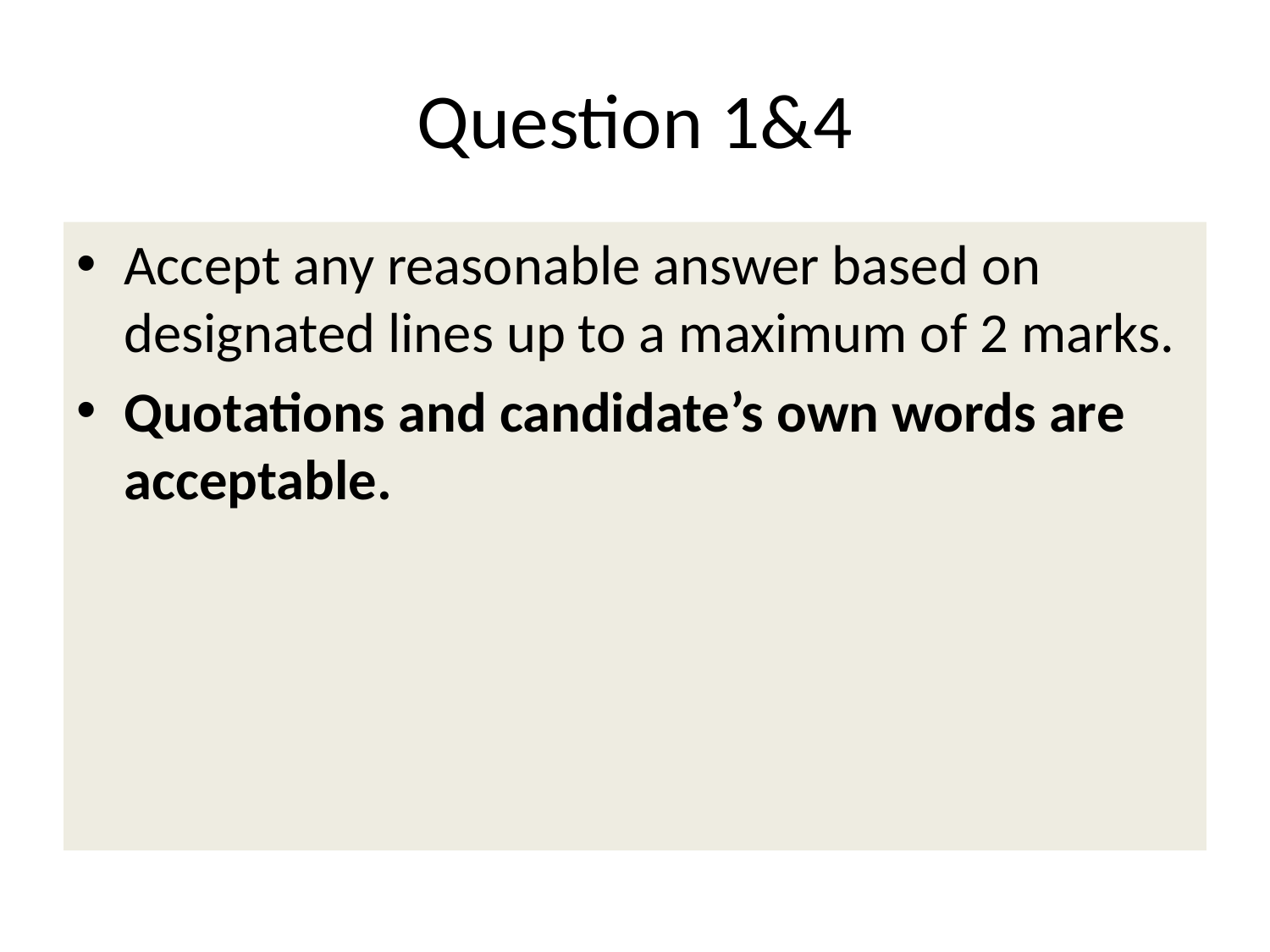

# Question 1&4
Accept any reasonable answer based on designated lines up to a maximum of 2 marks.
Quotations and candidate’s own words are acceptable.